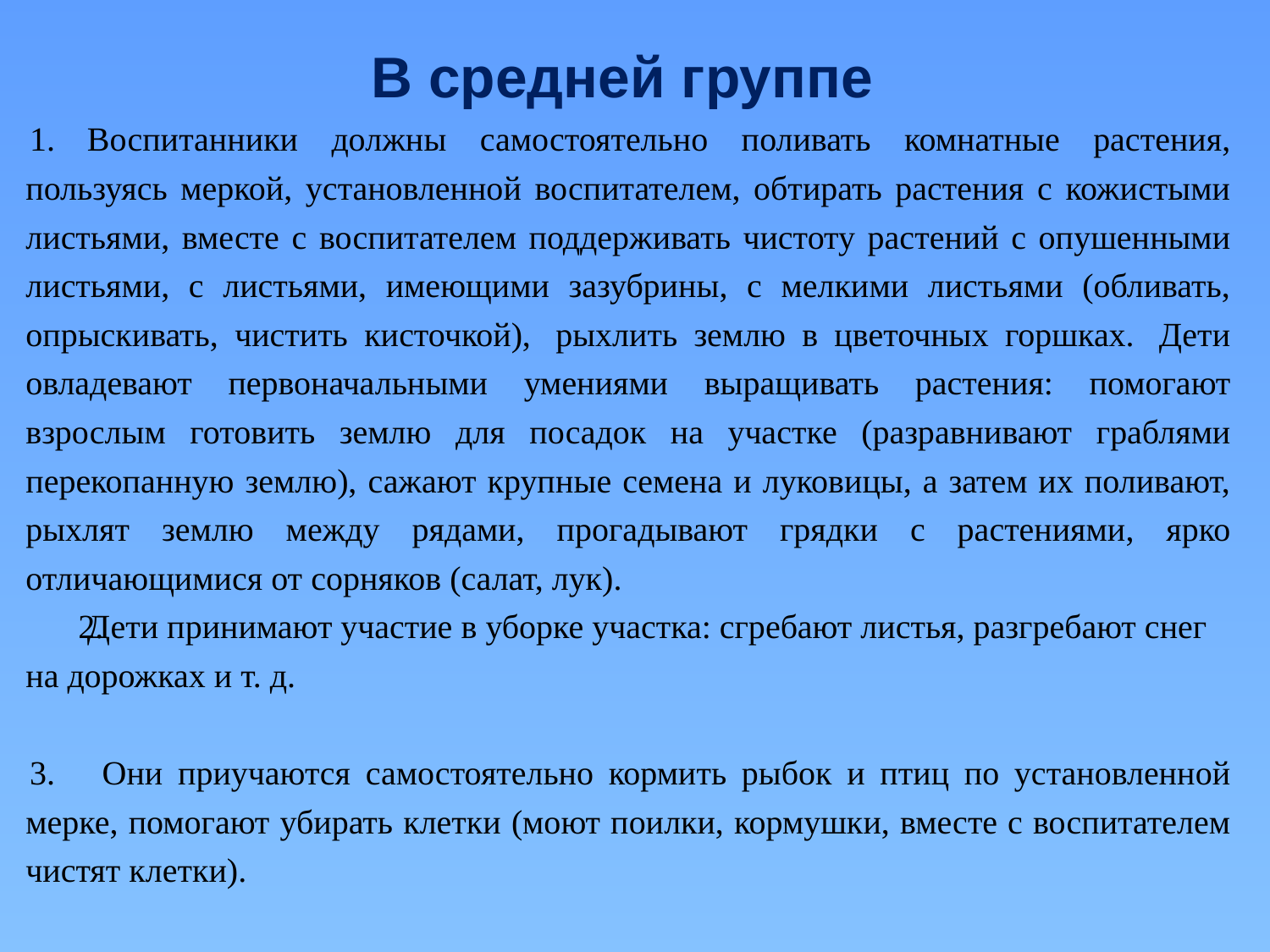

В средней группе
Воспитанники должны самостоятельно поливать комнатные растения, пользуясь меркой, установленной воспитателем, обтирать растения с кожистыми листьями, вместе с воспитателем поддерживать чистоту растений с опушенными листьями, с листьями, имеющими зазубрины, с мелкими листьями (обливать, опрыскивать, чистить кисточкой),  рыхлить землю в цветочных горшках.  Дети овладевают первоначальными умениями выращивать растения: помогают взрослым готовить землю для посадок на участке (разравнивают граблями перекопанную землю), сажают крупные семена и луковицы, а затем их поливают, рыхлят землю между рядами, прогадывают грядки с растениями, ярко отличающимися от сорняков (салат, лук).
Дети принимают участие в уборке участка: сгребают листья, разгребают снег на дорожках и т. д.
 Они приучаются самостоятельно кормить рыбок и птиц по установленной мерке, помогают убирать клетки (моют поилки, кормушки, вместе с воспитателем чистят клетки).